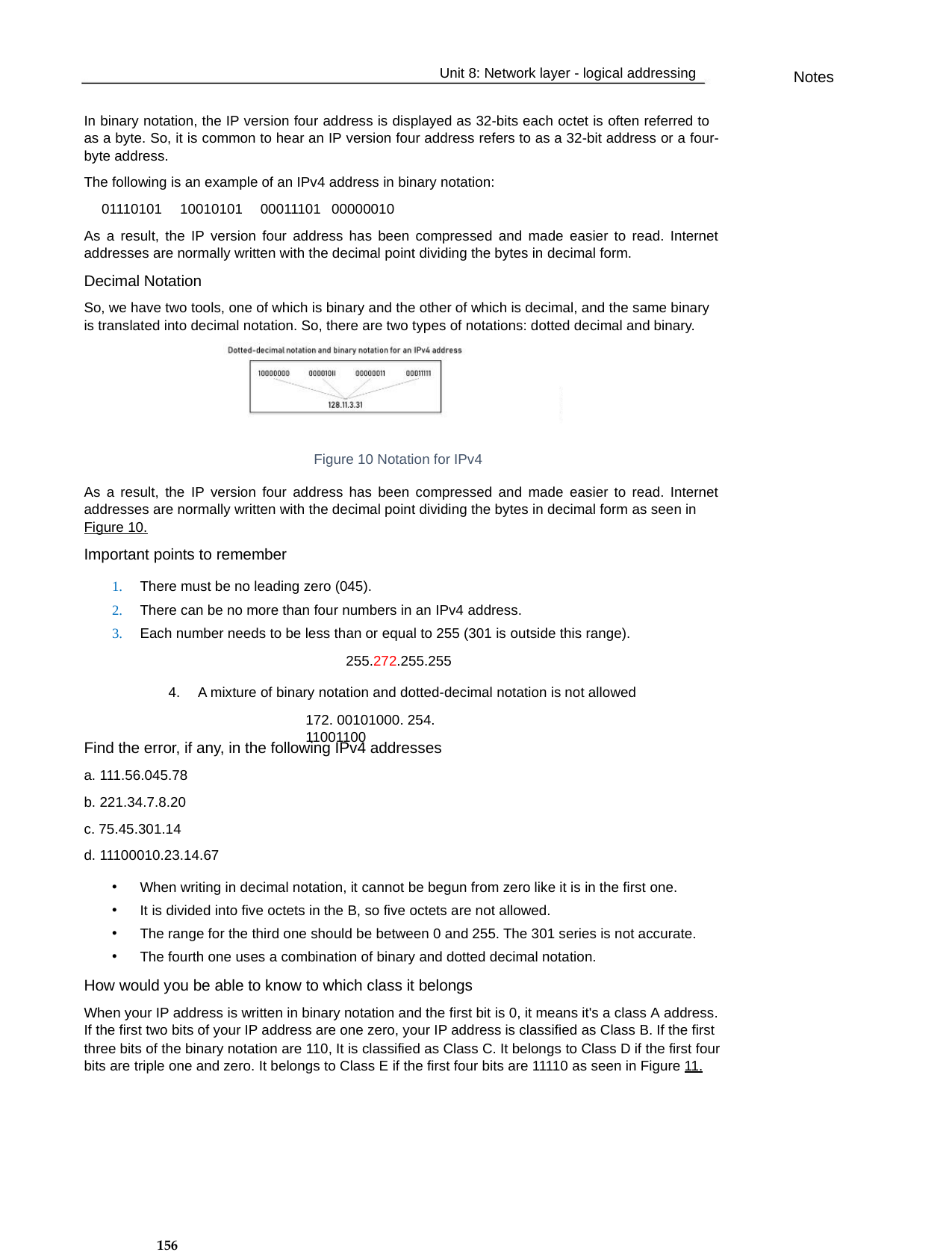

Unit 8: Network layer - logical addressing
Notes
In binary notation, the IP version four address is displayed as 32-bits each octet is often referred to
as a byte. So, it is common to hear an IP version four address refers to as a 32-bit address or a four-
byte address.
The following is an example of an IPv4 address in binary notation:
01110101 10010101 00011101 00000010
As a result, the IP version four address has been compressed and made easier to read. Internet
addresses are normally written with the decimal point dividing the bytes in decimal form.
Decimal Notation
So, we have two tools, one of which is binary and the other of which is decimal, and the same binary
is translated into decimal notation. So, there are two types of notations: dotted decimal and binary.

Figure 10 Notation for IPv4
As a result, the IP version four address has been compressed and made easier to read. Internet
addresses are normally written with the decimal point dividing the bytes in decimal form as seen in
Figure 10.
Important points to remember
1. There must be no leading zero (045).
2. There can be no more than four numbers in an IPv4 address.
3. Each number needs to be less than or equal to 255 (301 is outside this range).
255.272.255.255
4. A mixture of binary notation and dotted-decimal notation is not allowed
172. 00101000. 254. 11001100
Find the error, if any, in the following IPv4 addresses
a. 111.56.045.78
b. 221.34.7.8.20
c. 75.45.301.14
d. 11100010.23.14.67
•
•
•
•
When writing in decimal notation, it cannot be begun from zero like it is in the first one.
It is divided into five octets in the B, so five octets are not allowed.
The range for the third one should be between 0 and 255. The 301 series is not accurate.
The fourth one uses a combination of binary and dotted decimal notation.
How would you be able to know to which class it belongs
When your IP address is written in binary notation and the first bit is 0, it means it's a class A address.
If the first two bits of your IP address are one zero, your IP address is classified as Class B. If the first
three bits of the binary notation are 110, It is classified as Class C. It belongs to Class D if the first four
bits are triple one and zero. It belongs to Class E if the first four bits are 11110 as seen in Figure 11.
156